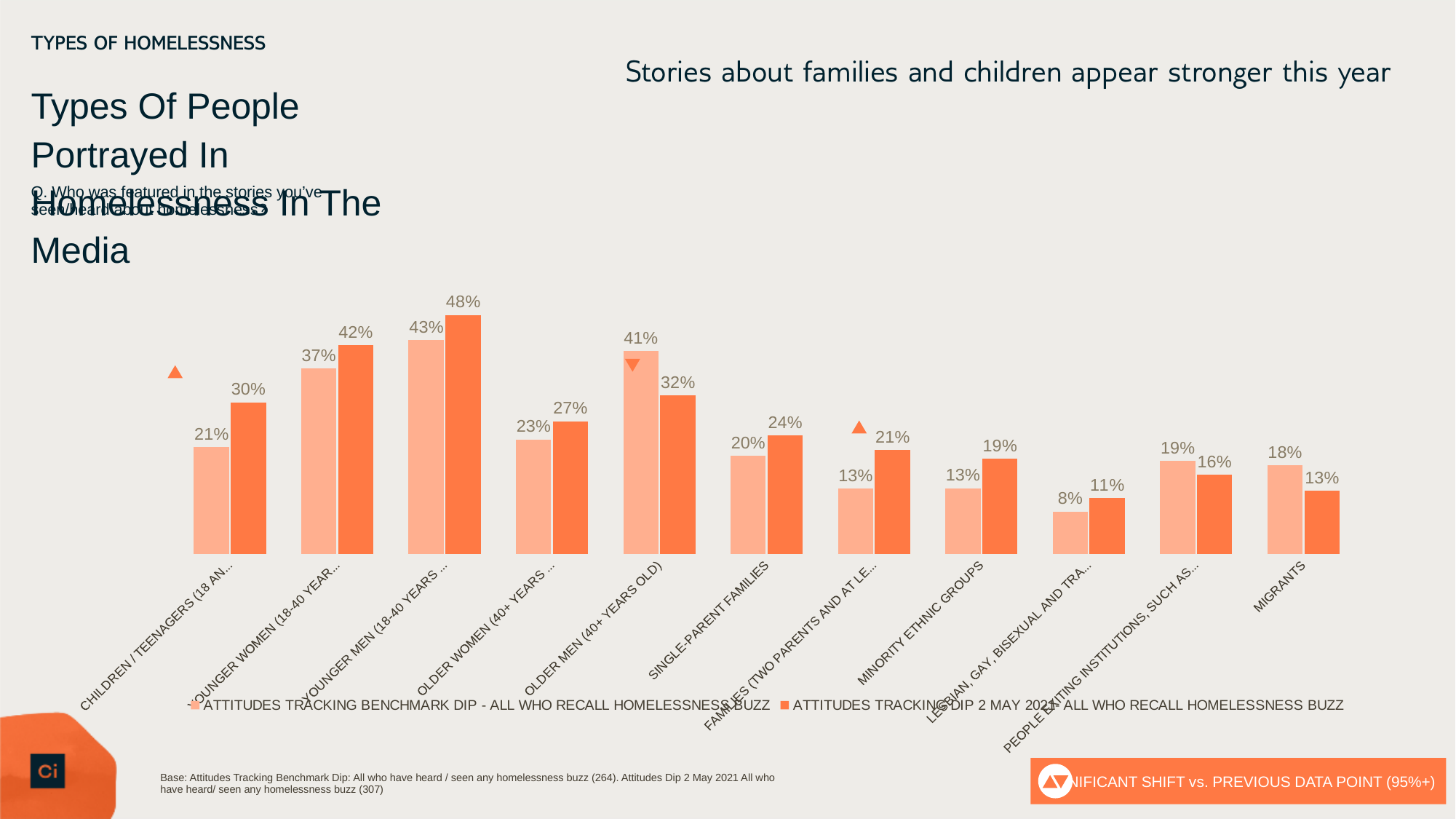

# TYPES OF HOMELESSNESS
Stories about families and children appear stronger this year
Types Of People Portrayed In Homelessness In The Media
Q. Who was featured in the stories you’ve seen/heard about homelessness?

### Chart

| Category | ATTITUDES TRACKING BENCHMARK DIP - ALL WHO RECALL HOMELESSNESS BUZZ | ATTITUDES TRACKING DIP 2 MAY 2021- ALL WHO RECALL HOMELESSNESS BUZZ |
|---|---|---|
| CHILDREN / TEENAGERS (18 AND UNDER) | 0.213540361740185 | 0.303191130561714 |
| YOUNGER WOMEN (18-40 YEARS OLD) | 0.371073858902275 | 0.417400039407569 |
| YOUNGER MEN (18-40 YEARS OLD) | 0.427567821101737 | 0.478210979266348 |
| OLDER WOMEN (40+ YEARS OLD) | 0.22890596584478 | 0.265610657178045 |
| OLDER MEN (40+ YEARS OLD) | 0.406271919746631 | 0.31689118985071 |
| SINGLE-PARENT FAMILIES | 0.196400004877404 | 0.237246911230582 |
| FAMILIES (TWO PARENTS AND AT LEAST ONE CHILD) | 0.130949268482925 | 0.208058941802253 |
| MINORITY ETHNIC GROUPS | 0.131409604621459 | 0.190171346412427 |
| LESBIAN, GAY, BISEXUAL AND TRANSGENDER PEOPLE | 0.084803872648632 | 0.111530867736829 |
| PEOPLE EXITING INSTITUTIONS, SUCH AS PRISON AND THE MILITARY | 0.186309952807724 | 0.158367594184779 |
| MIGRANTS | 0.177235086444231 | 0.126289101122432 |

SIGNIFICANT SHIFT vs. PREVIOUS DATA POINT (95%+)
32

Base: Attitudes Tracking Benchmark Dip: All who have heard / seen any homelessness buzz (264). Attitudes Dip 2 May 2021 All who have heard/ seen any homelessness buzz (307)